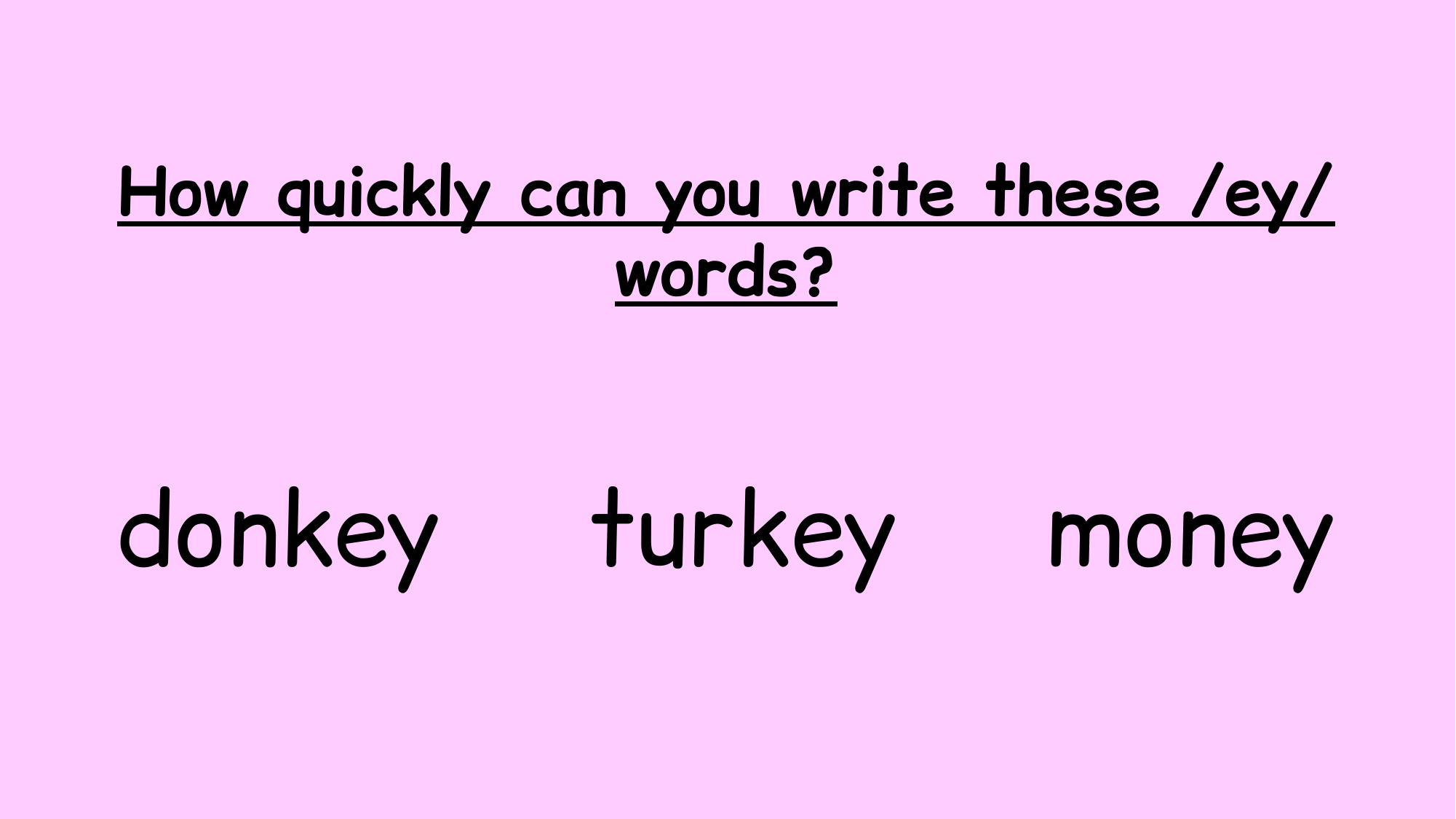

How quickly can you write these /ey/ words?

donkey     turkey     money